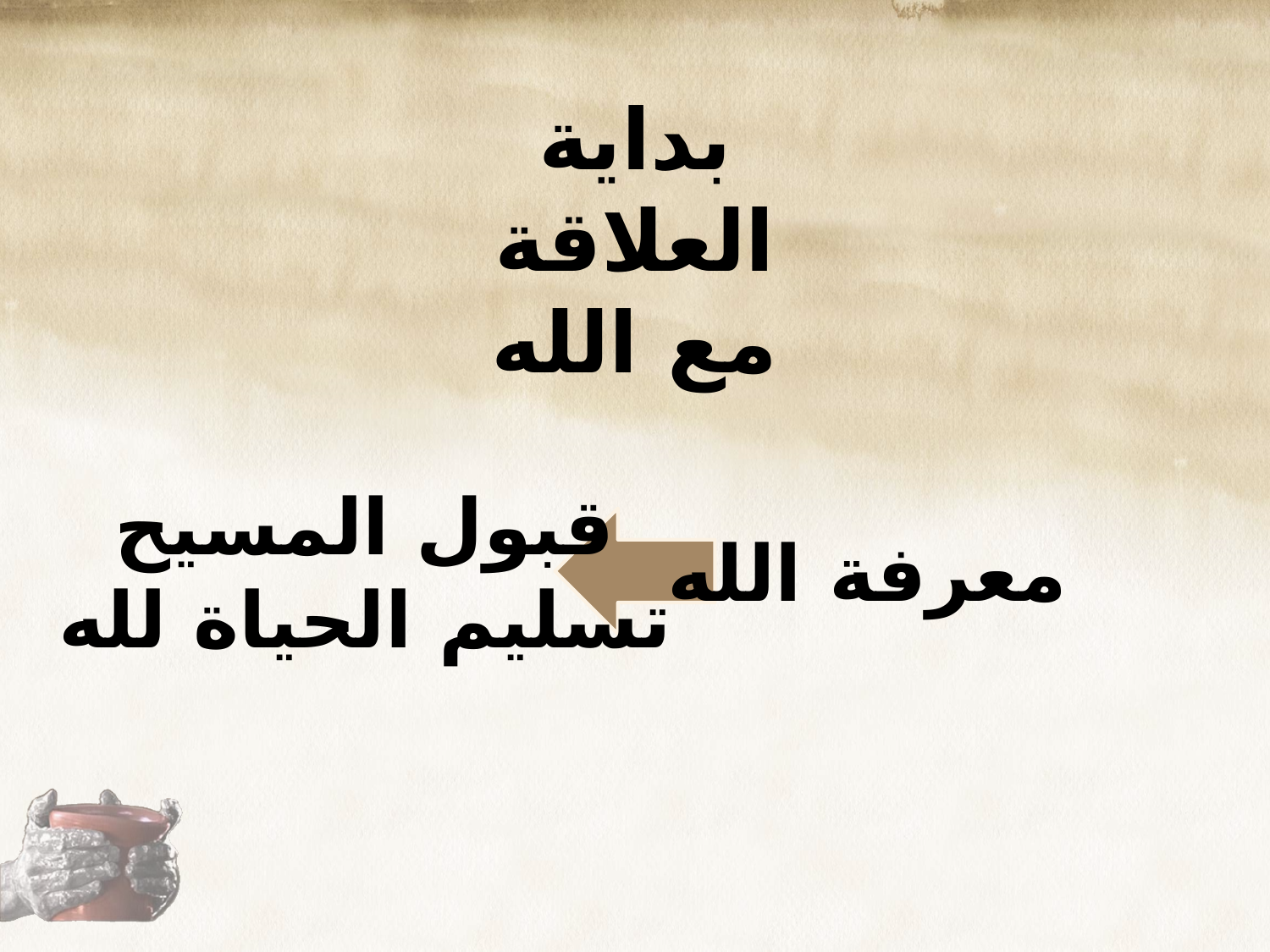

بداية العلاقة مع الله
قبول المسيح
تسليم الحياة لله

معرفة الله